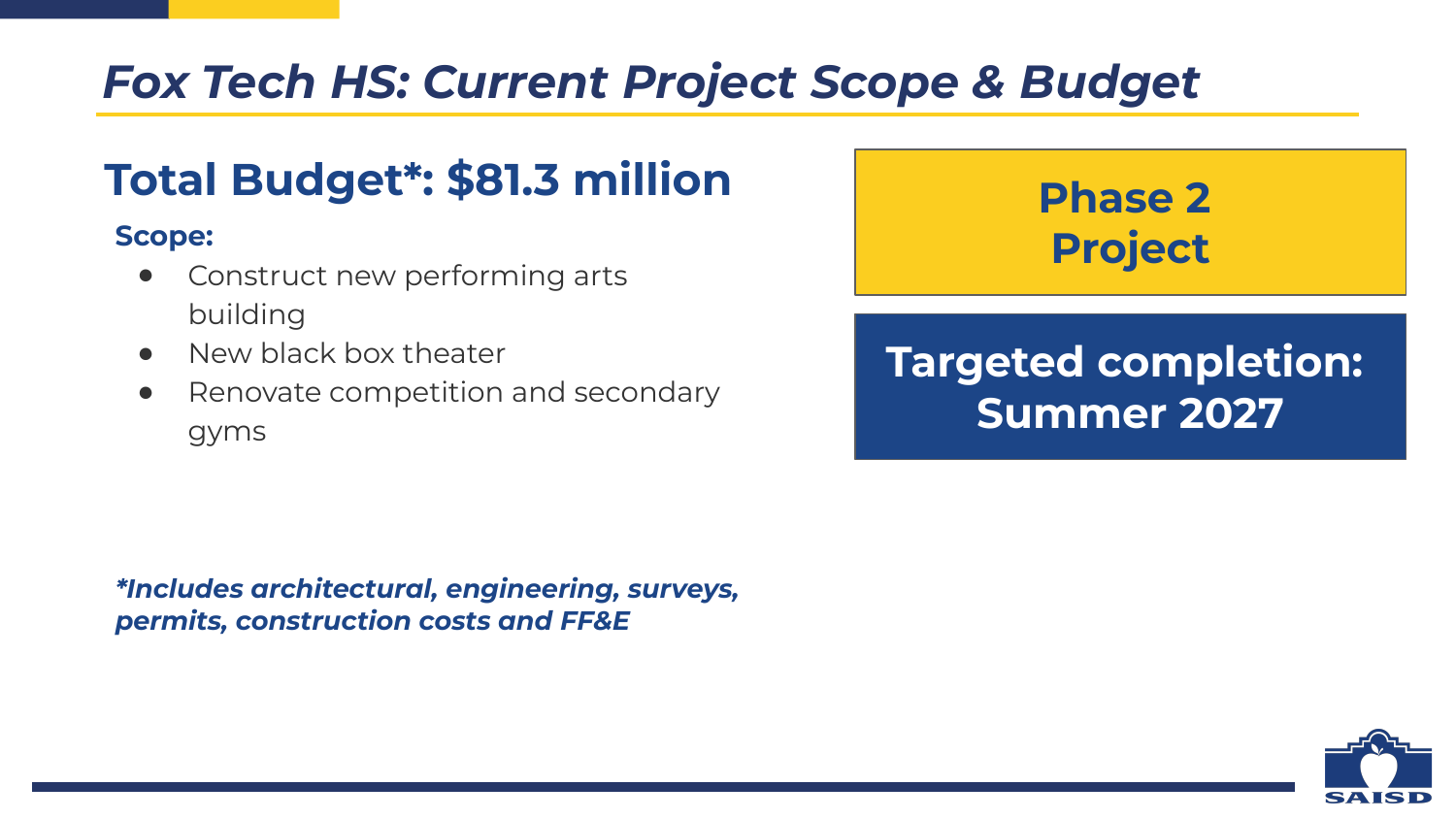

Fox Tech HS: Current Project Scope & Budget
Total Budget*: $81.3 million

Phase 2
Project
Scope:
Construct new performing arts building
New black box theater
Renovate competition and secondary gyms

Targeted completion:
Summer 2027
*Includes architectural, engineering, surveys, permits, construction costs and FF&E